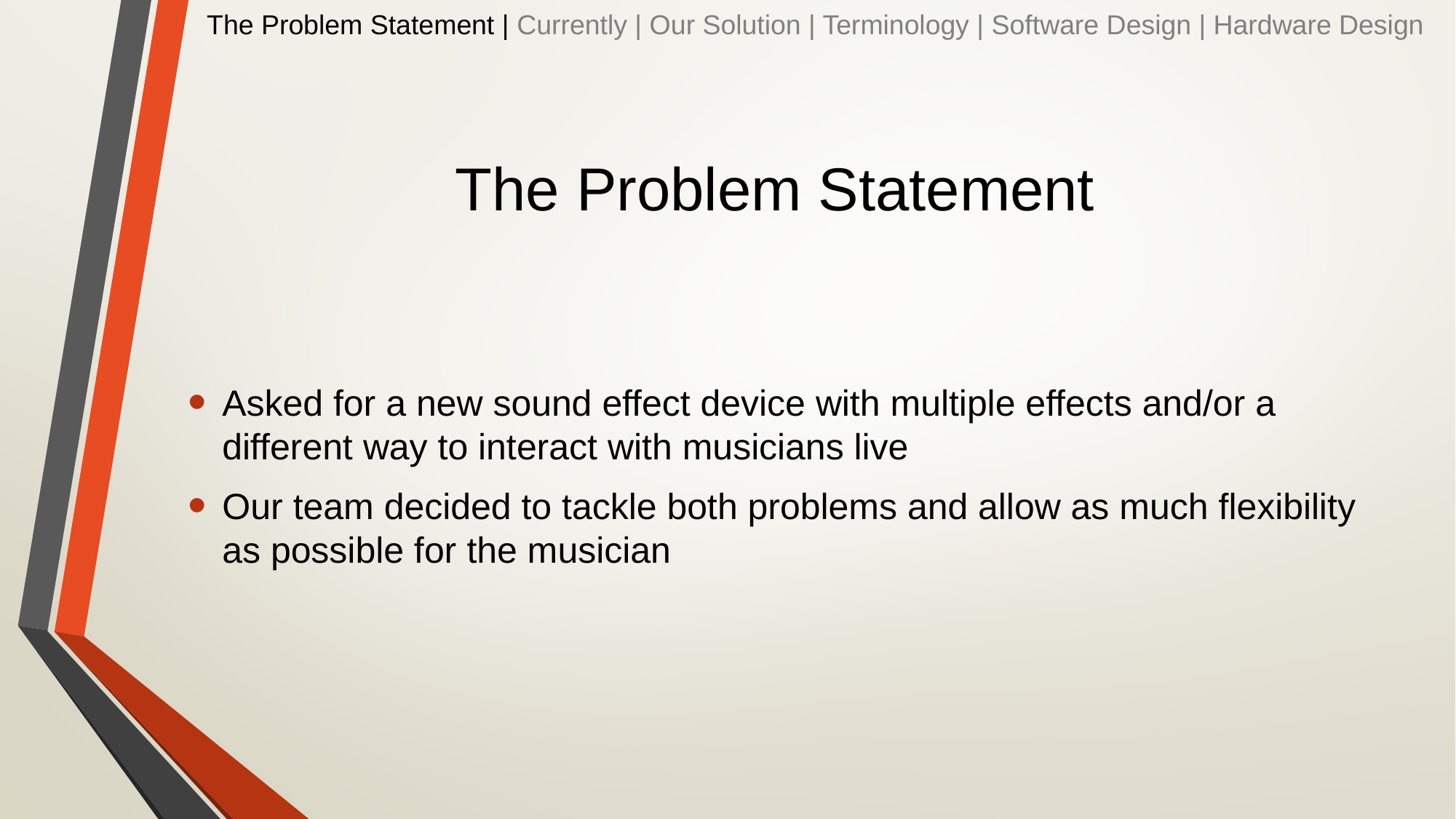

The Problem Statement | Currently | Our Solution | Terminology | Software Design | Hardware Design
# The Problem Statement
Asked for a new sound effect device with multiple effects and/or a different way to interact with musicians live
Our team decided to tackle both problems and allow as much flexibility as possible for the musician